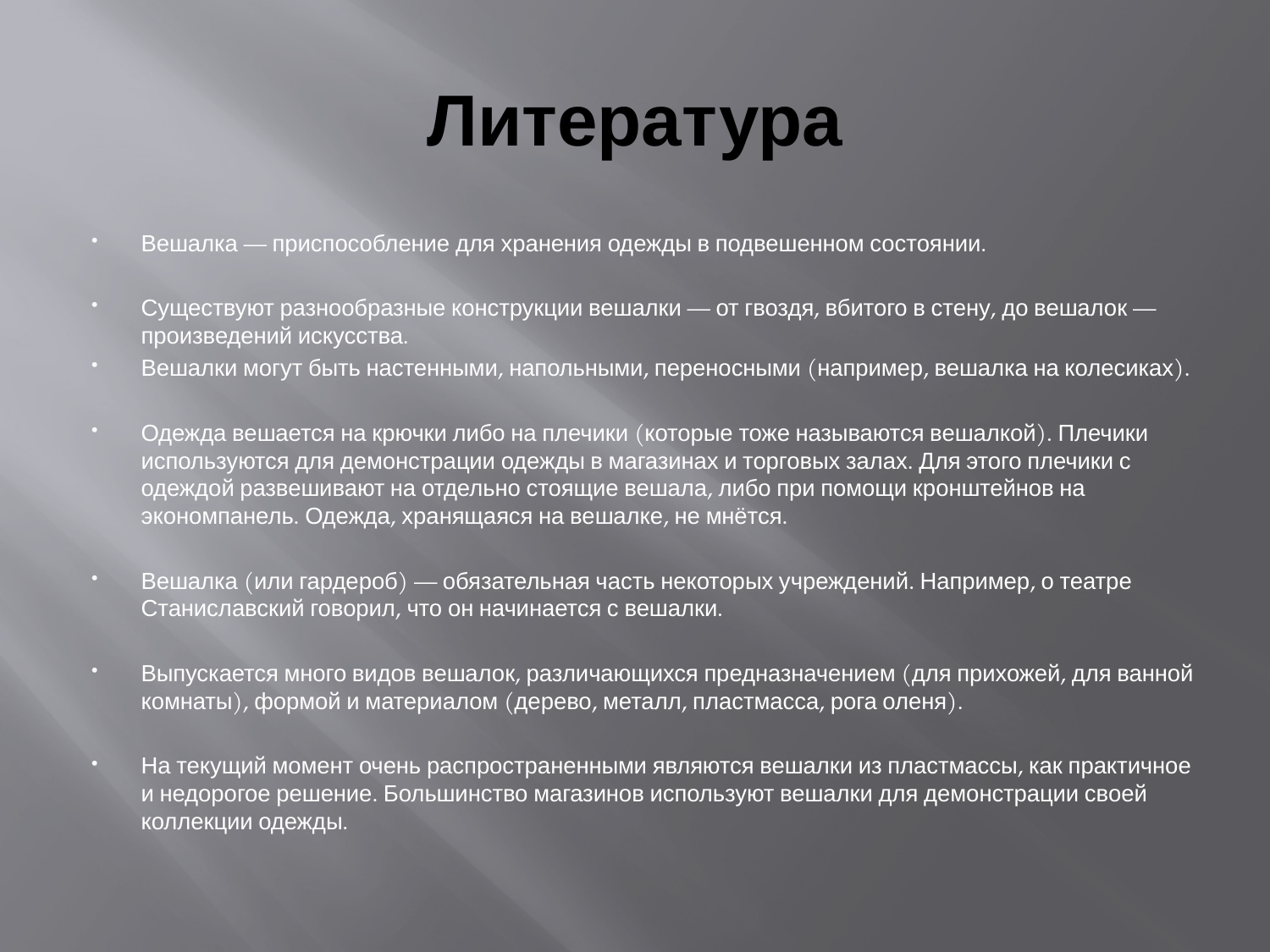

# Литература
Вешалка — приспособление для хранения одежды в подвешенном состоянии.

Существуют разнообразные конструкции вешалки — от гвоздя, вбитого в стену, до вешалок — произведений искусства.
Вешалки могут быть настенными, напольными, переносными (например, вешалка на колесиках).

Одежда вешается на крючки либо на плечики (которые тоже называются вешалкой). Плечики используются для демонстрации одежды в магазинах и торговых залах. Для этого плечики с одеждой развешивают на отдельно стоящие вешала, либо при помощи кронштейнов на экономпанель. Одежда, хранящаяся на вешалке, не мнётся.

Вешалка (или гардероб) — обязательная часть некоторых учреждений. Например, о театре Станиславский говорил, что он начинается с вешалки.

Выпускается много видов вешалок, различающихся предназначением (для прихожей, для ванной комнаты), формой и материалом (дерево, металл, пластмасса, рога оленя).

На текущий момент очень распространенными являются вешалки из пластмассы, как практичное и недорогое решение. Большинство магазинов используют вешалки для демонстрации своей коллекции одежды.